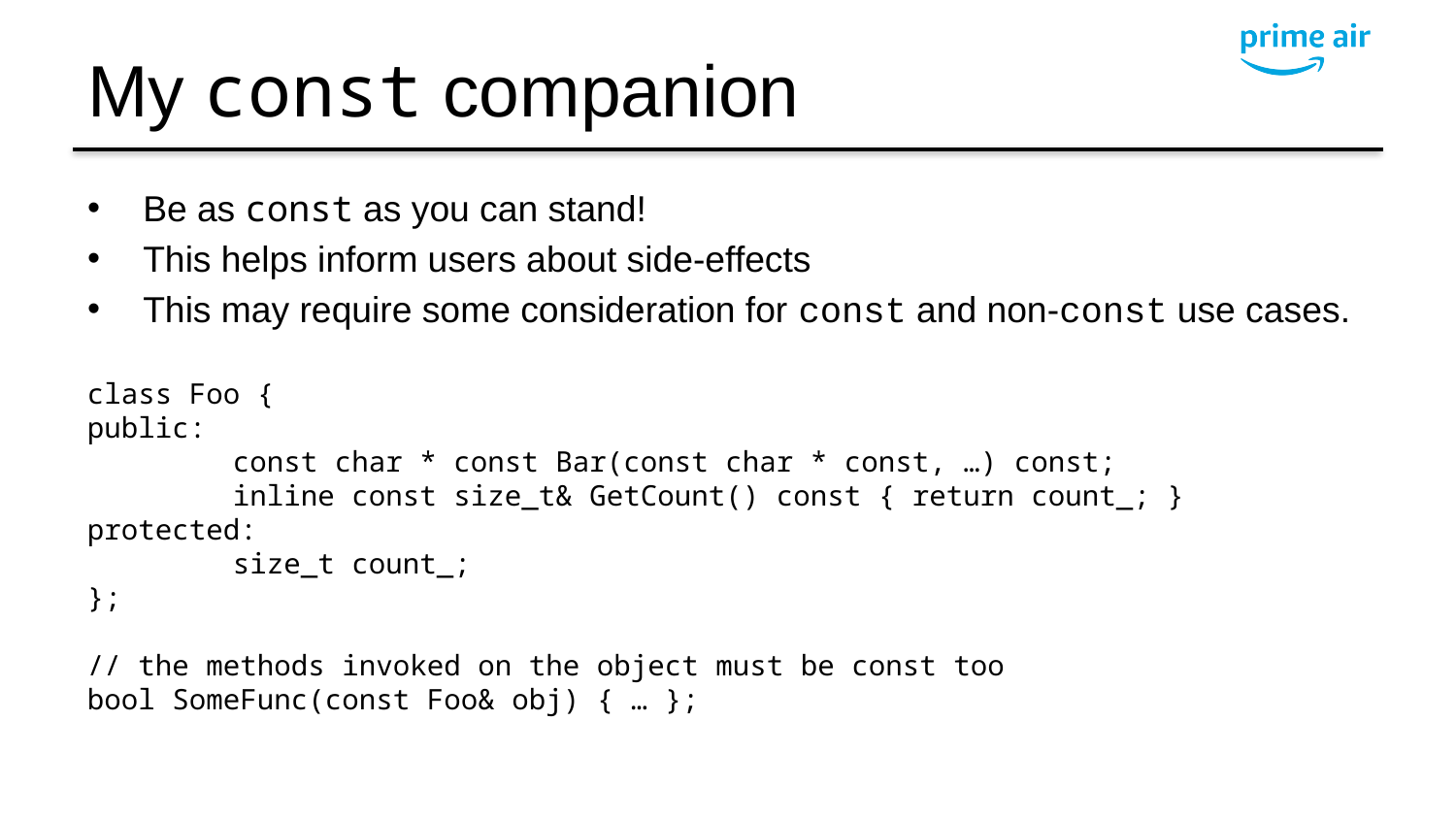

# My const companion
Be as const as you can stand!
This helps inform users about side-effects
This may require some consideration for const and non-const use cases.
class Foo {
public:
	const char * const Bar(const char * const, …) const;
	inline const size_t& GetCount() const { return count_; }
protected:
	size_t count_;
};

// the methods invoked on the object must be const too
bool SomeFunc(const Foo& obj) { … };